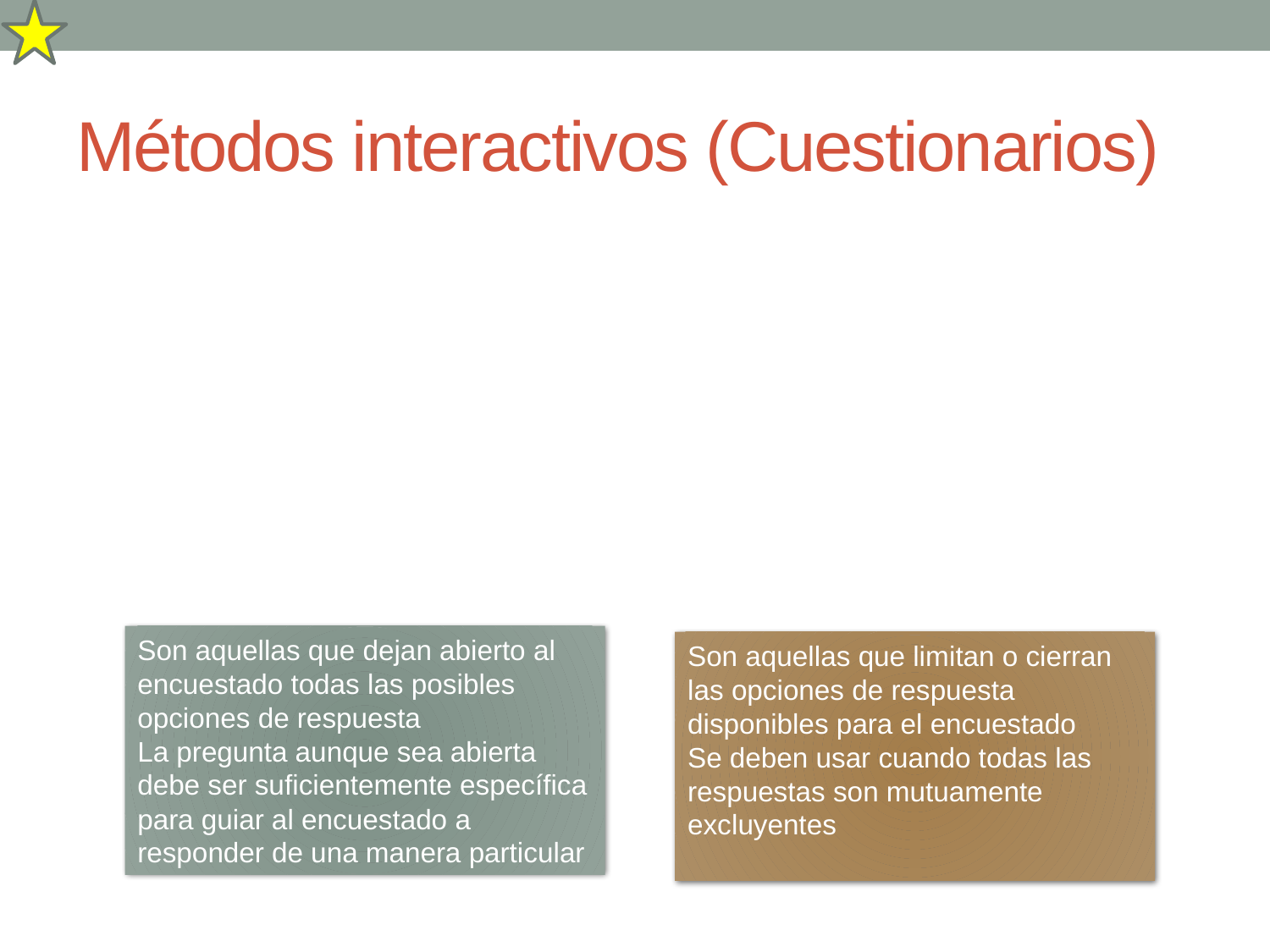

# Métodos interactivos (Cuestionarios)

Son aquellas que dejan abierto al encuestado todas las posibles opciones de respuesta
La pregunta aunque sea abierta debe ser suficientemente específica para guiar al encuestado a responder de una manera particular
Son aquellas que limitan o cierran las opciones de respuesta disponibles para el encuestado
Se deben usar cuando todas las respuestas son mutuamente excluyentes